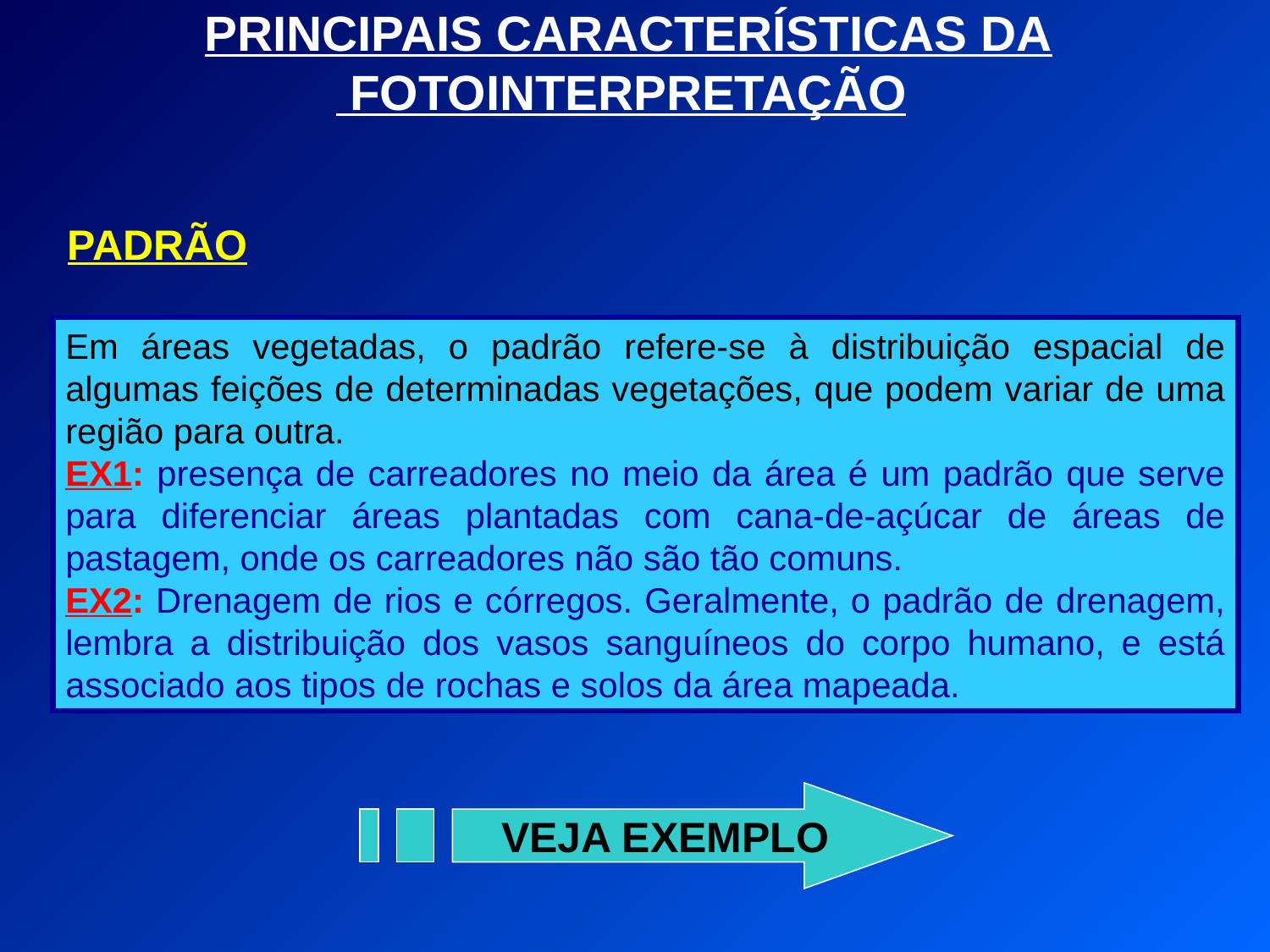

PRINCIPAIS CARACTERÍSTICAS DA
 FOTOINTERPRETAÇÃO
PADRÃO
Em áreas vegetadas, o padrão refere-se à distribuição espacial de algumas feições de determinadas vegetações, que podem variar de uma região para outra.
EX1: presença de carreadores no meio da área é um padrão que serve para diferenciar áreas plantadas com cana-de-açúcar de áreas de pastagem, onde os carreadores não são tão comuns.
EX2: Drenagem de rios e córregos. Geralmente, o padrão de drenagem, lembra a distribuição dos vasos sanguíneos do corpo humano, e está associado aos tipos de rochas e solos da área mapeada.
VEJA EXEMPLO